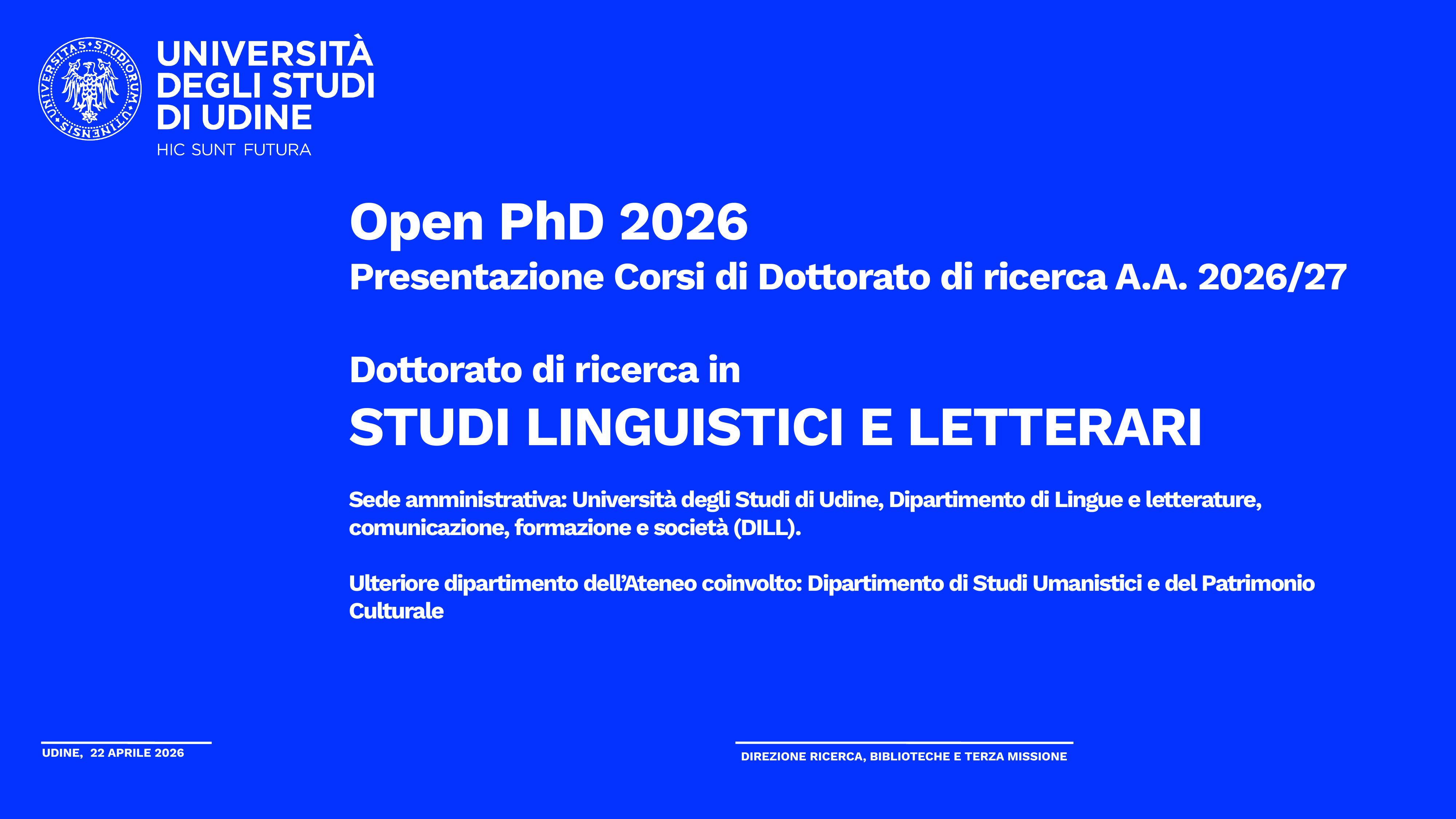

# Open PhD 2026 Presentazione Corsi di Dottorato di ricerca A.A. 2026/27 Dottorato di ricerca in STUDI LINGUISTICI E LETTERARI Sede amministrativa: Università degli Studi di Udine, Dipartimento di Lingue e letterature, comunicazione, formazione e società (DILL). Ulteriore dipartimento dell’Ateneo coinvolto: Dipartimento di Studi Umanistici e del Patrimonio Culturale

Udine,  22 APRILE 2026

Direzione RICERCA, BIBLIOTECHE E TERZA MISSIONE